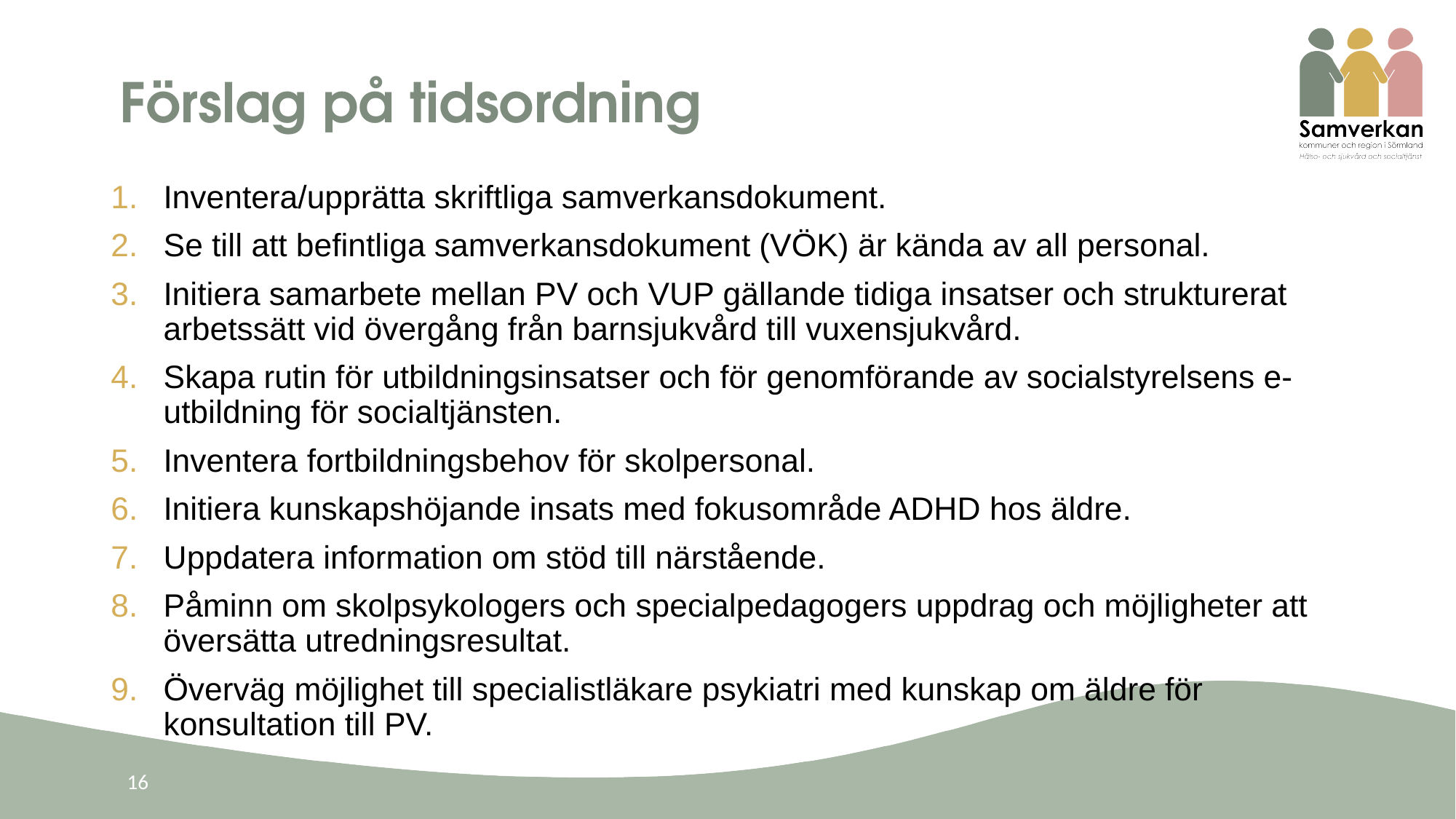

# Förslag på tidsordning
Inventera/upprätta skriftliga samverkansdokument.
Se till att befintliga samverkansdokument (VÖK) är kända av all personal.
Initiera samarbete mellan PV och VUP gällande tidiga insatser och strukturerat arbetssätt vid övergång från barnsjukvård till vuxensjukvård.
Skapa rutin för utbildningsinsatser och för genomförande av socialstyrelsens e-utbildning för socialtjänsten.
Inventera fortbildningsbehov för skolpersonal.
Initiera kunskapshöjande insats med fokusområde ADHD hos äldre.
Uppdatera information om stöd till närstående.
Påminn om skolpsykologers och specialpedagogers uppdrag och möjligheter att översätta utredningsresultat.
Överväg möjlighet till specialistläkare psykiatri med kunskap om äldre för konsultation till PV.